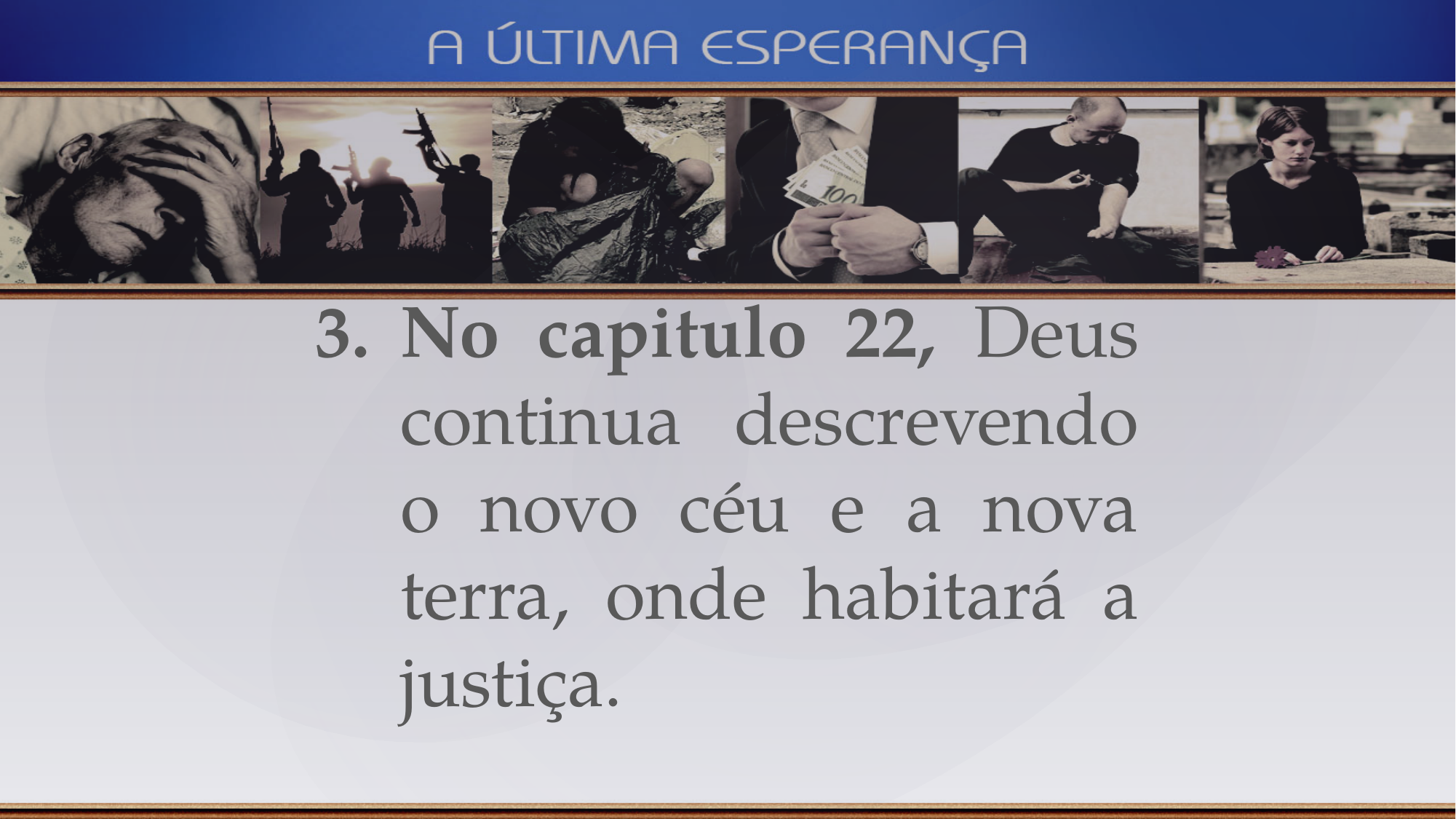

No capitulo 22, Deus continua descrevendo o novo céu e a nova terra, onde habitará a justiça.